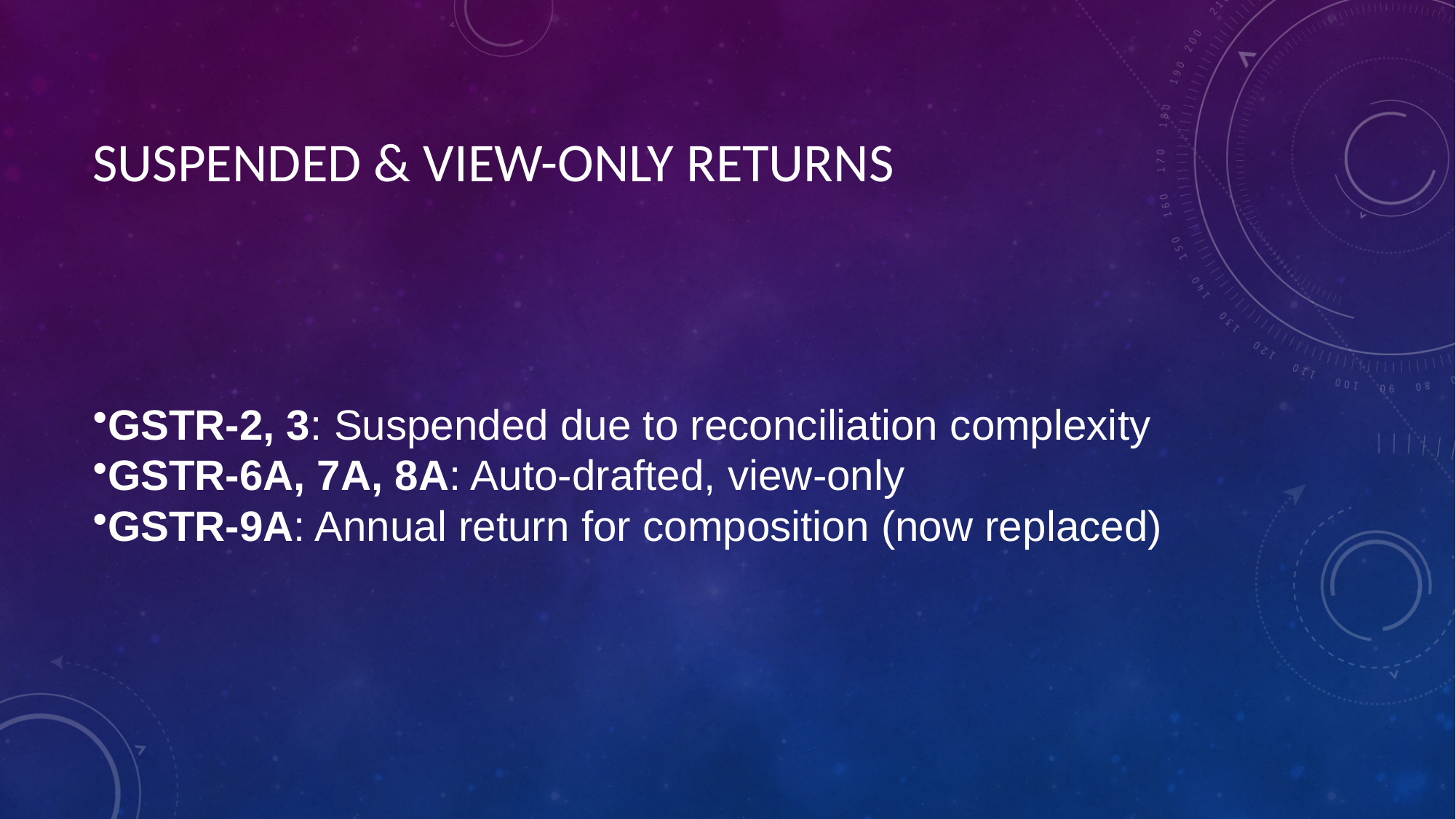

# Suspended & View-Only Returns
GSTR-2, 3: Suspended due to reconciliation complexity
GSTR-6A, 7A, 8A: Auto-drafted, view-only
GSTR-9A: Annual return for composition (now replaced)